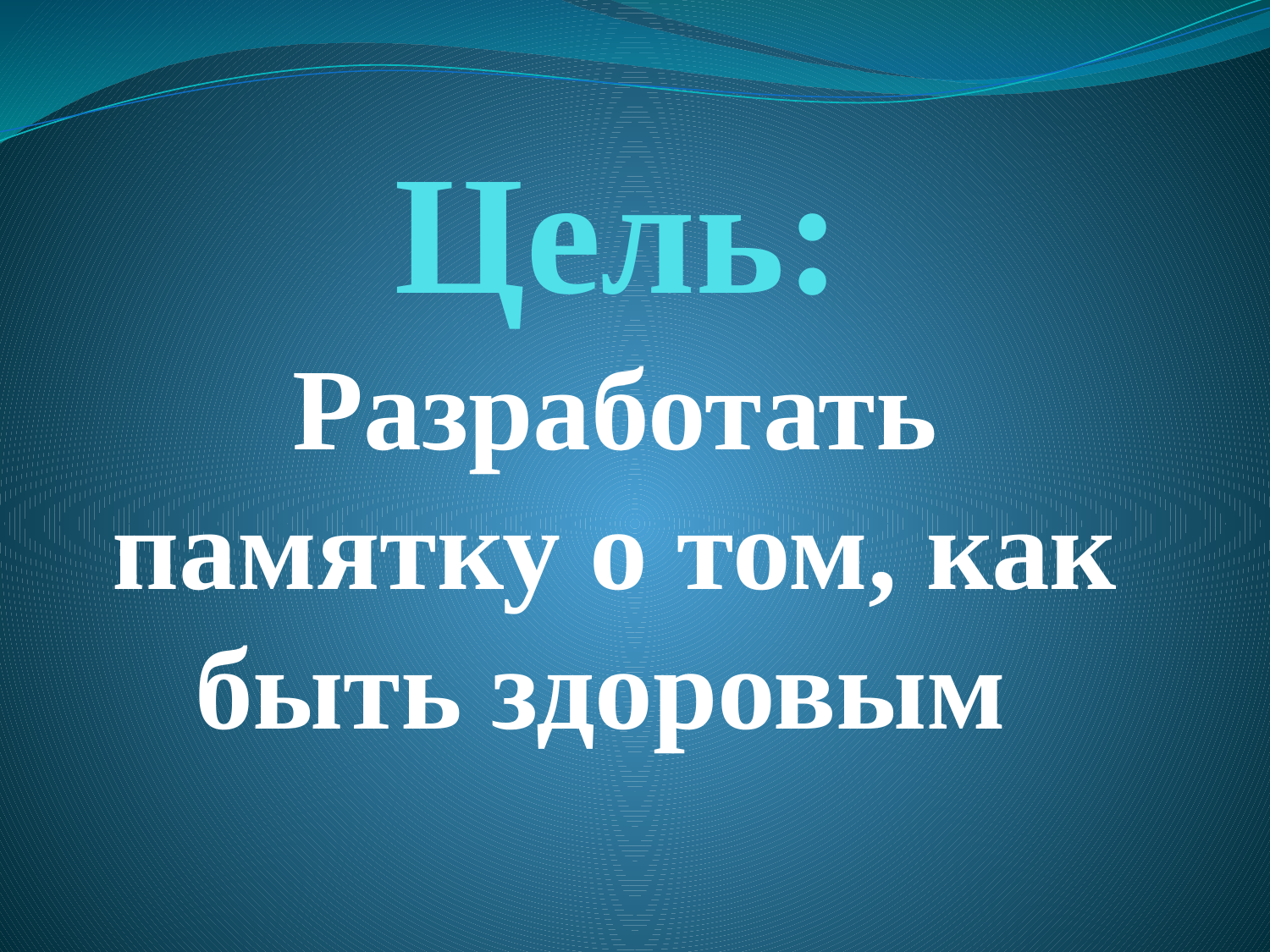

# Цель:
Разработать памятку о том, как быть здоровым